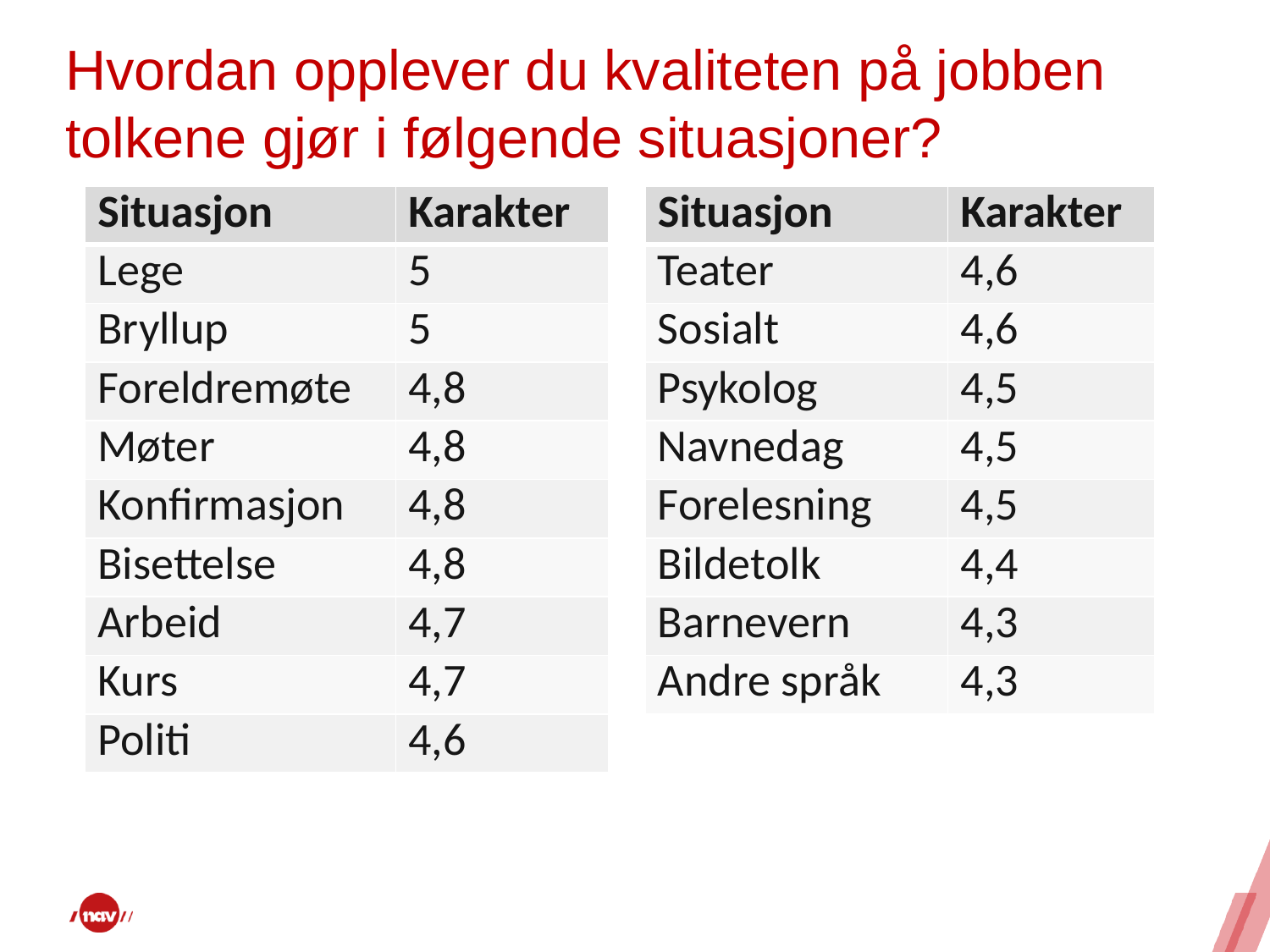

# Hvordan opplever du kvaliteten på jobben tolkene gjør i følgende situasjoner?
| Situasjon | Karakter |
| --- | --- |
| Lege | 5 |
| Bryllup | 5 |
| Foreldremøte | 4,8 |
| Møter | 4,8 |
| Konfirmasjon | 4,8 |
| Bisettelse | 4,8 |
| Arbeid | 4,7 |
| Kurs | 4,7 |
| Politi | 4,6 |
| Situasjon | Karakter |
| --- | --- |
| Teater | 4,6 |
| Sosialt | 4,6 |
| Psykolog | 4,5 |
| Navnedag | 4,5 |
| Forelesning | 4,5 |
| Bildetolk | 4,4 |
| Barnevern | 4,3 |
| Andre språk | 4,3 |